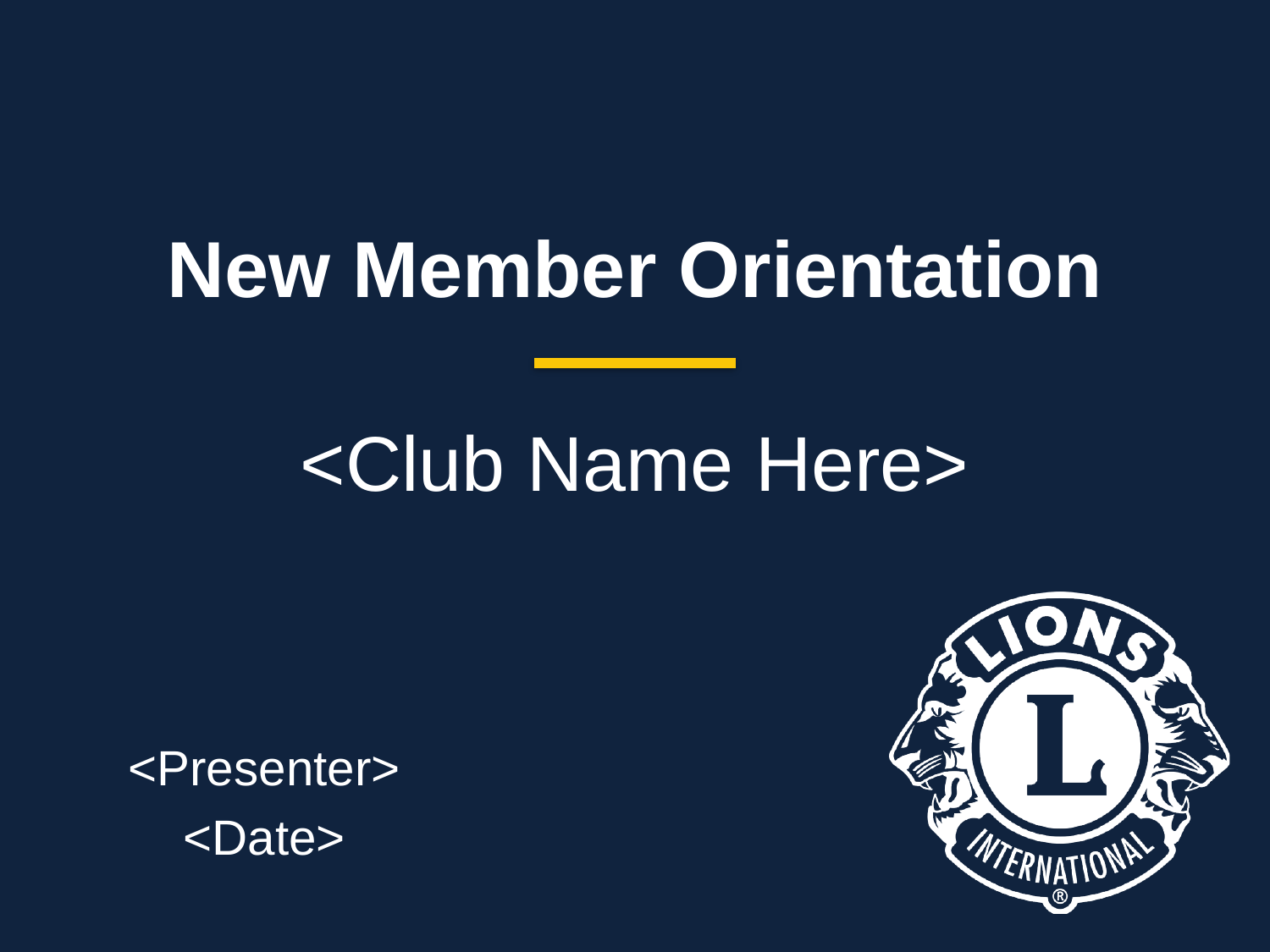

# New Member Orientation
<Club Name Here>
<Presenter>
<Date>